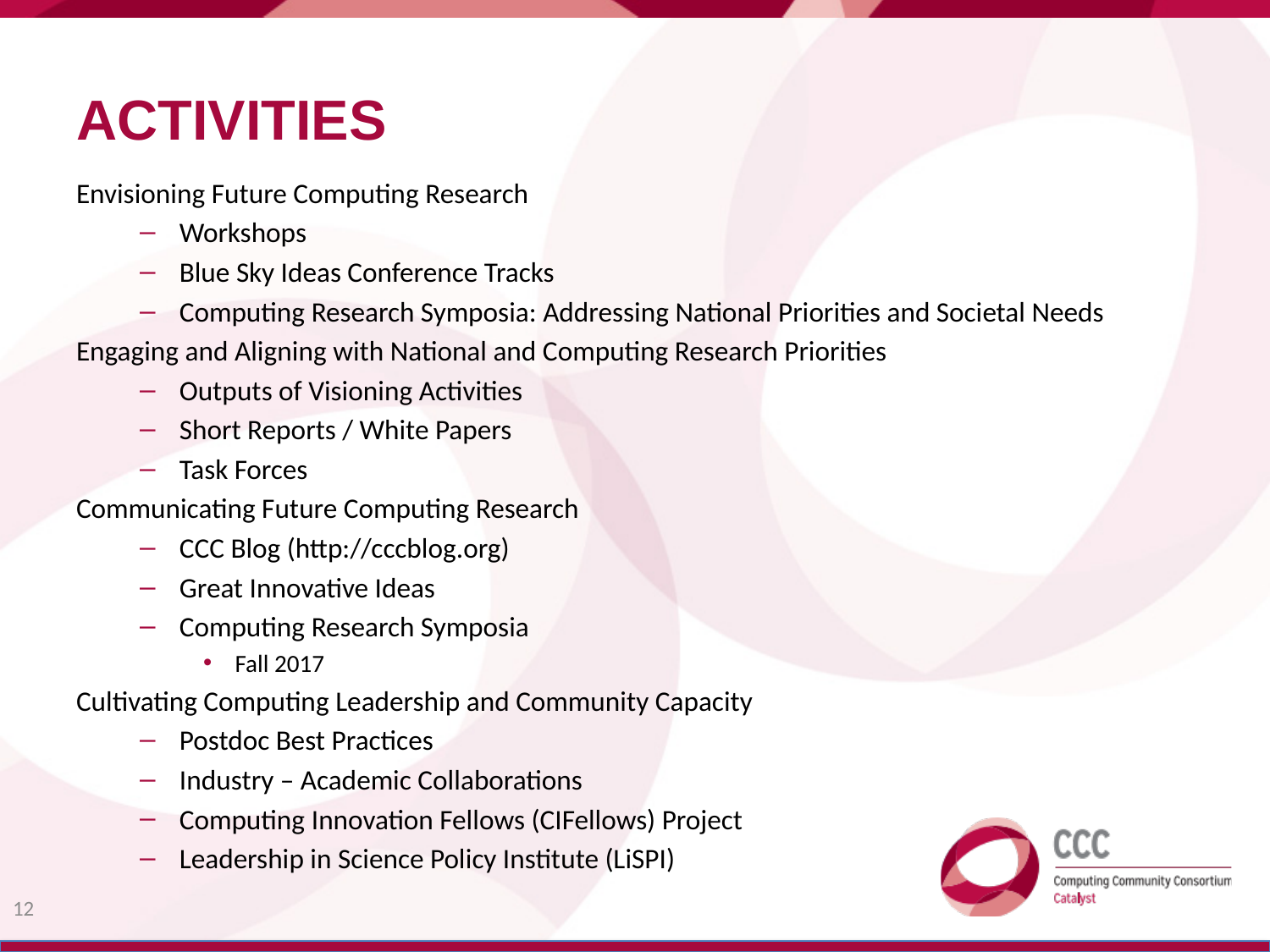

# Activities
Envisioning Future Computing Research
Workshops
Blue Sky Ideas Conference Tracks
Computing Research Symposia: Addressing National Priorities and Societal Needs
Engaging and Aligning with National and Computing Research Priorities
Outputs of Visioning Activities
Short Reports / White Papers
Task Forces
Communicating Future Computing Research
CCC Blog (http://cccblog.org)
Great Innovative Ideas
Computing Research Symposia
Fall 2017
Cultivating Computing Leadership and Community Capacity
Postdoc Best Practices
Industry – Academic Collaborations
Computing Innovation Fellows (CIFellows) Project
Leadership in Science Policy Institute (LiSPI)
12